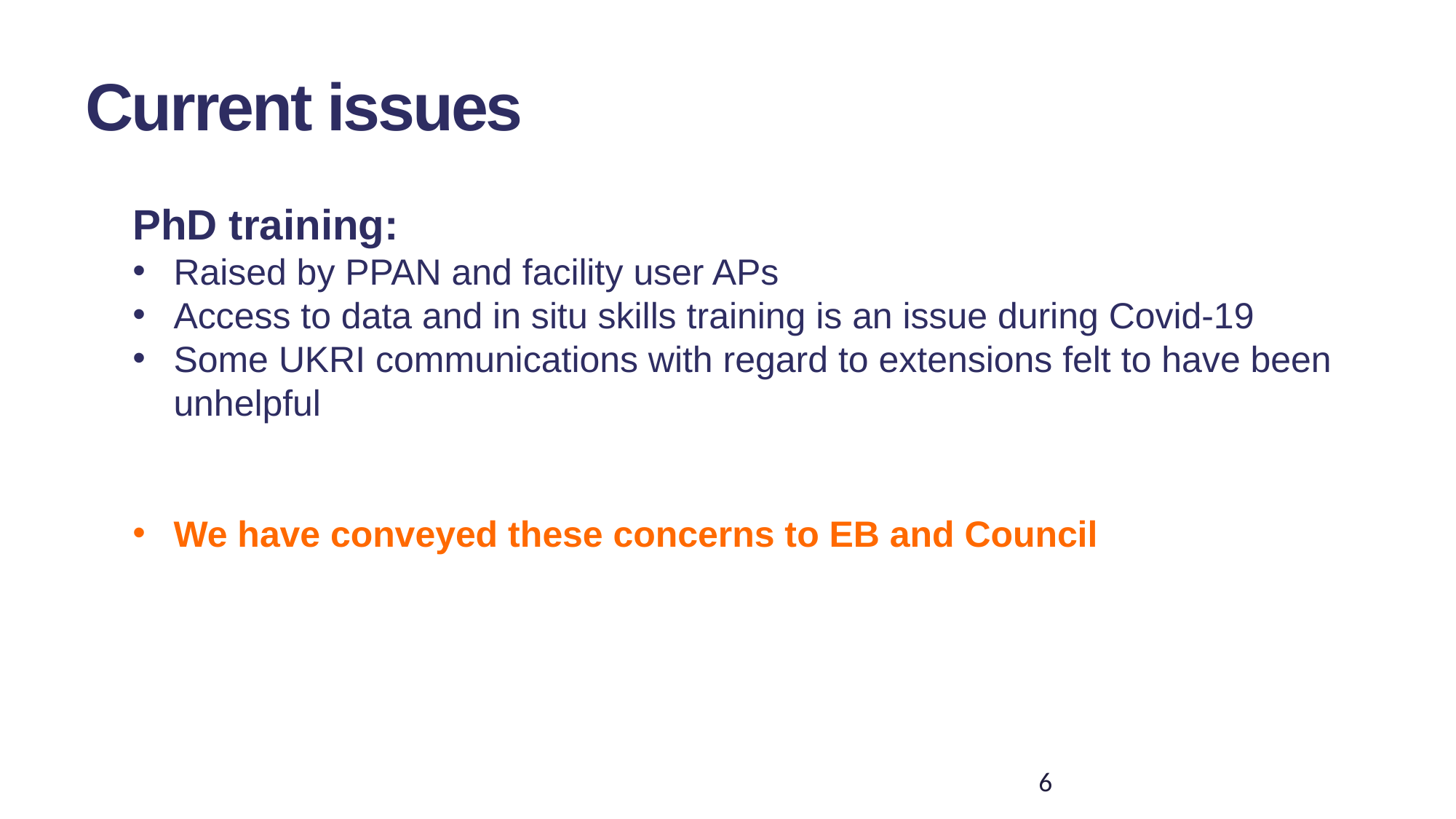

Current issues
PhD training:
Raised by PPAN and facility user APs
Access to data and in situ skills training is an issue during Covid-19
Some UKRI communications with regard to extensions felt to have been unhelpful

We have conveyed these concerns to EB and Council

6